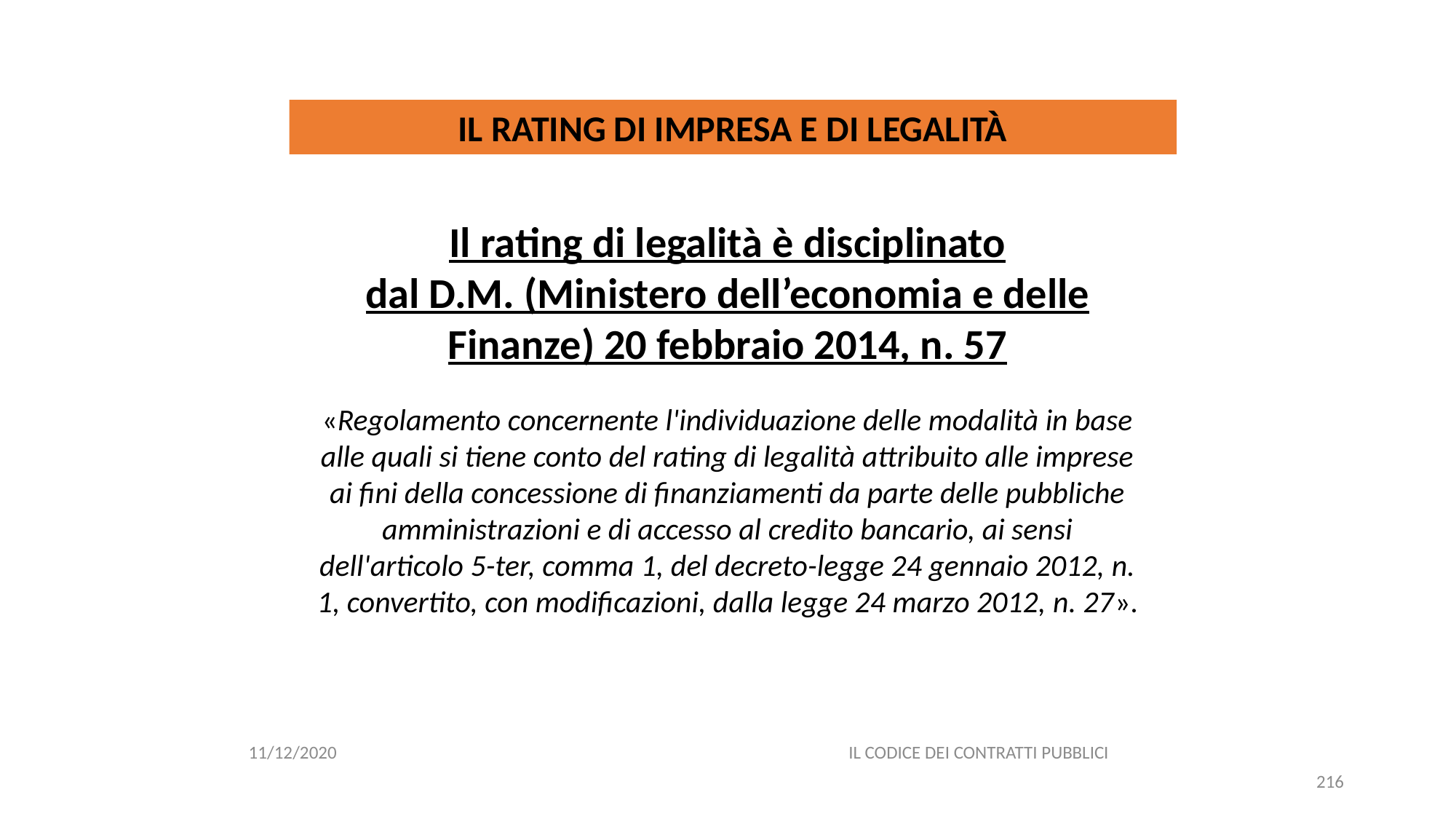

#
IL RATING DI IMPRESA E DI LEGALITÀ

Il rating di legalità è disciplinato
dal D.M. (Ministero dell’economia e delle Finanze) 20 febbraio 2014, n. 57

«Regolamento concernente l'individuazione delle modalità in base alle quali si tiene conto del rating di legalità attribuito alle imprese ai fini della concessione di finanziamenti da parte delle pubbliche amministrazioni e di accesso al credito bancario, ai sensi dell'articolo 5-ter, comma 1, del decreto-legge 24 gennaio 2012, n. 1, convertito, con modificazioni, dalla legge 24 marzo 2012, n. 27».

11/12/2020
IL CODICE DEI CONTRATTI PUBBLICI
216